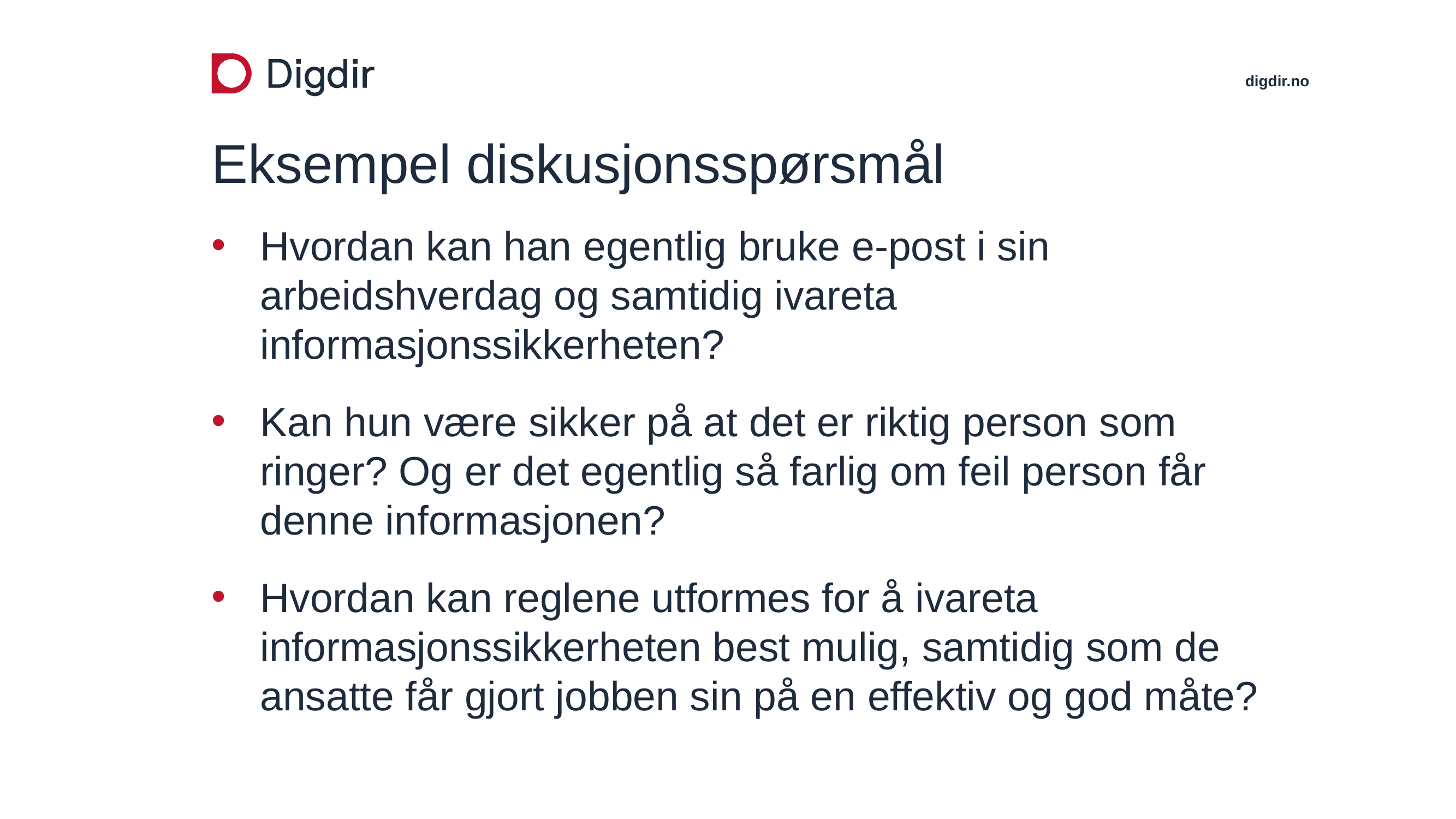

# Eksempel diskusjonsspørsmål
Hvordan kan han egentlig bruke e-post i sin arbeidshverdag og samtidig ivareta informasjonssikkerheten?
Kan hun være sikker på at det er riktig person som ringer? Og er det egentlig så farlig om feil person får denne informasjonen?
Hvordan kan reglene utformes for å ivareta informasjonssikkerheten best mulig, samtidig som de ansatte får gjort jobben sin på en effektiv og god måte?